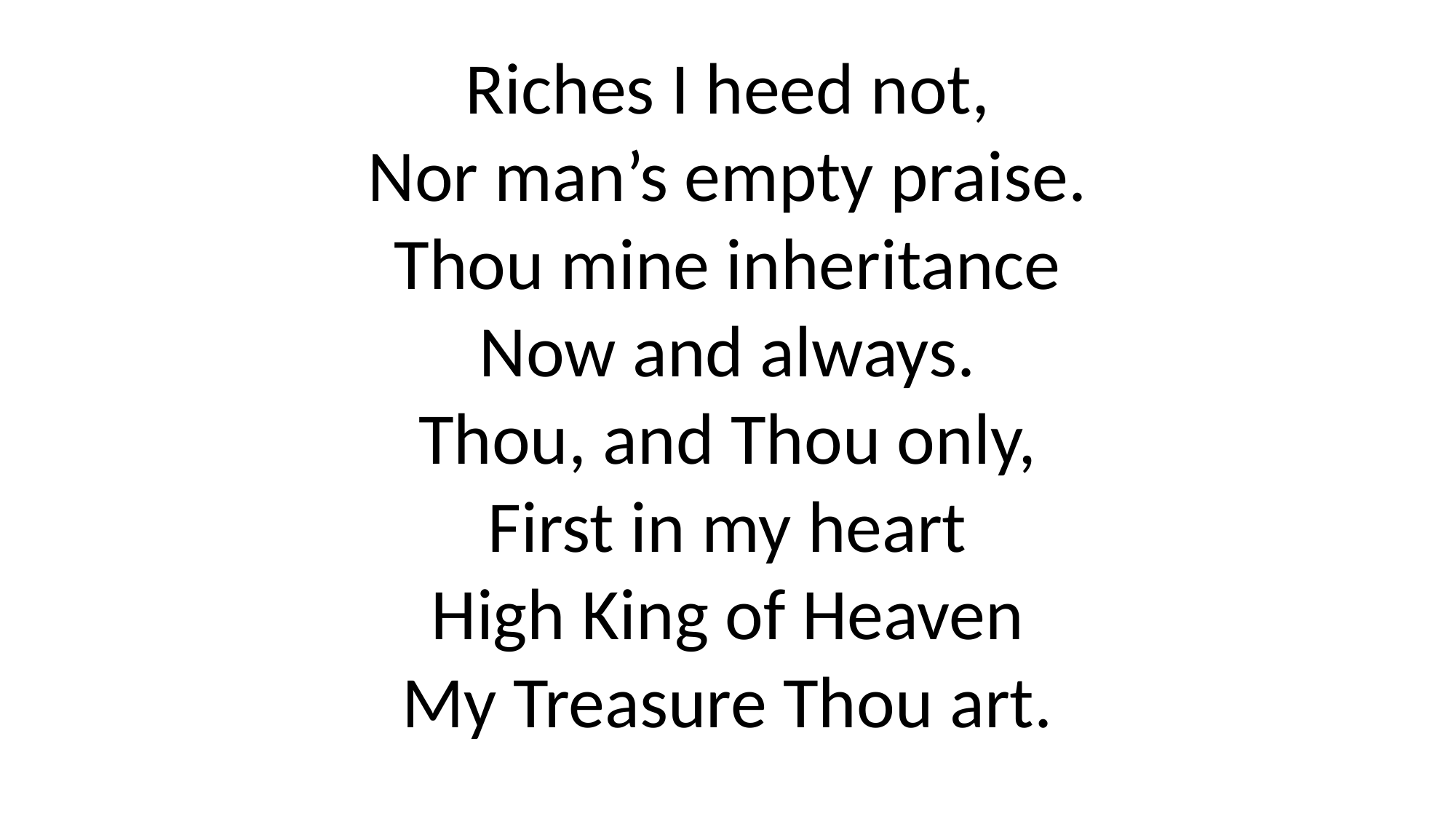

Riches I heed not,
Nor man’s empty praise.
Thou mine inheritance
Now and always.
Thou, and Thou only,
First in my heart
High King of Heaven
My Treasure Thou art.